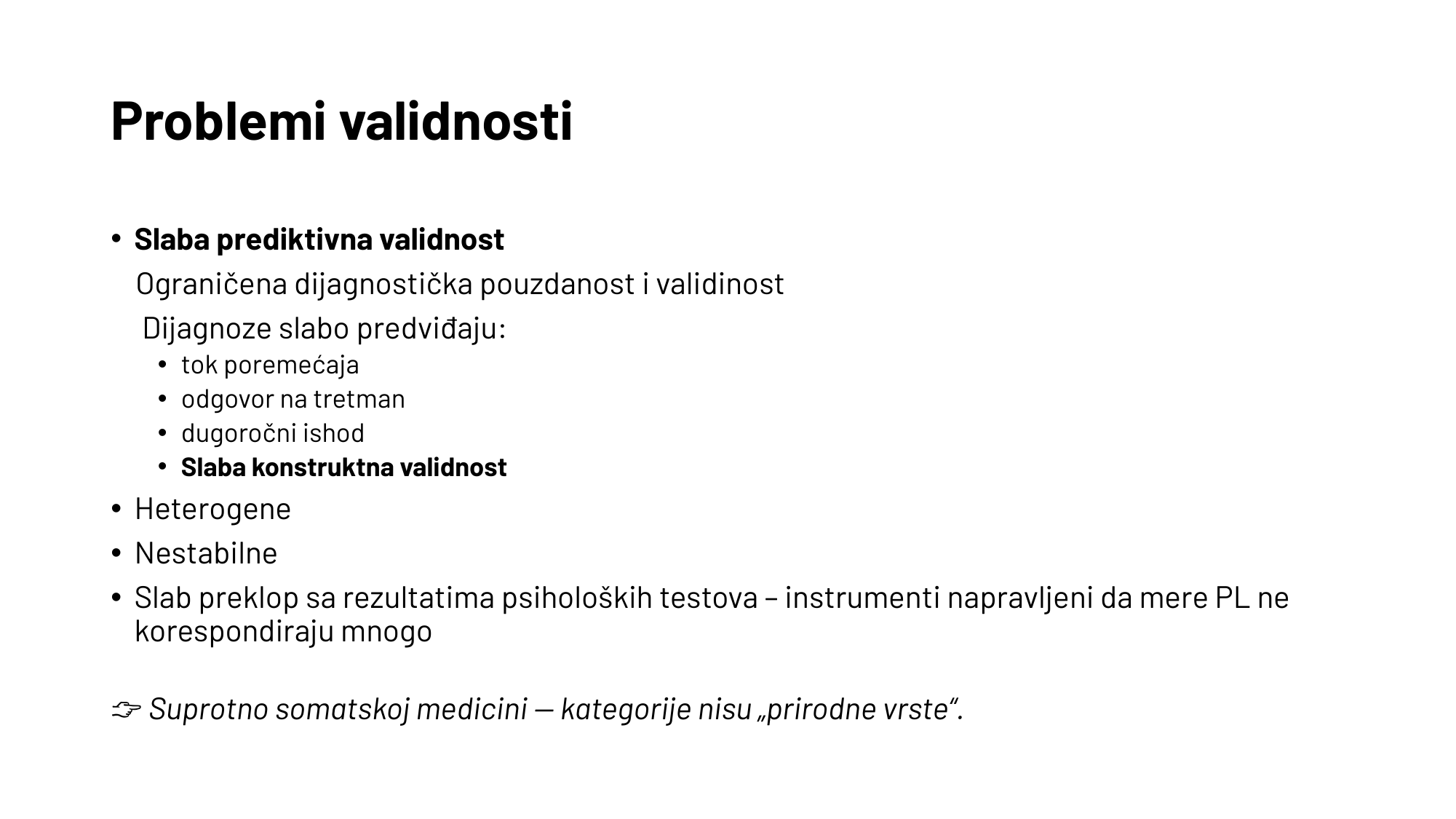

# Problemi validnosti
Slaba prediktivna validnost
    Ograničena dijagnostička pouzdanost i validinost
     Dijagnoze slabo predviđaju:
tok poremećaja
odgovor na tretman
dugoročni ishod
Slaba konstruktna validnost
Heterogene
Nestabilne
Slab preklop sa rezultatima psiholoških testova – instrumenti napravljeni da mere PL ne korespondiraju mnogo
👉 Suprotno somatskoj medicini — kategorije nisu „prirodne vrste“.